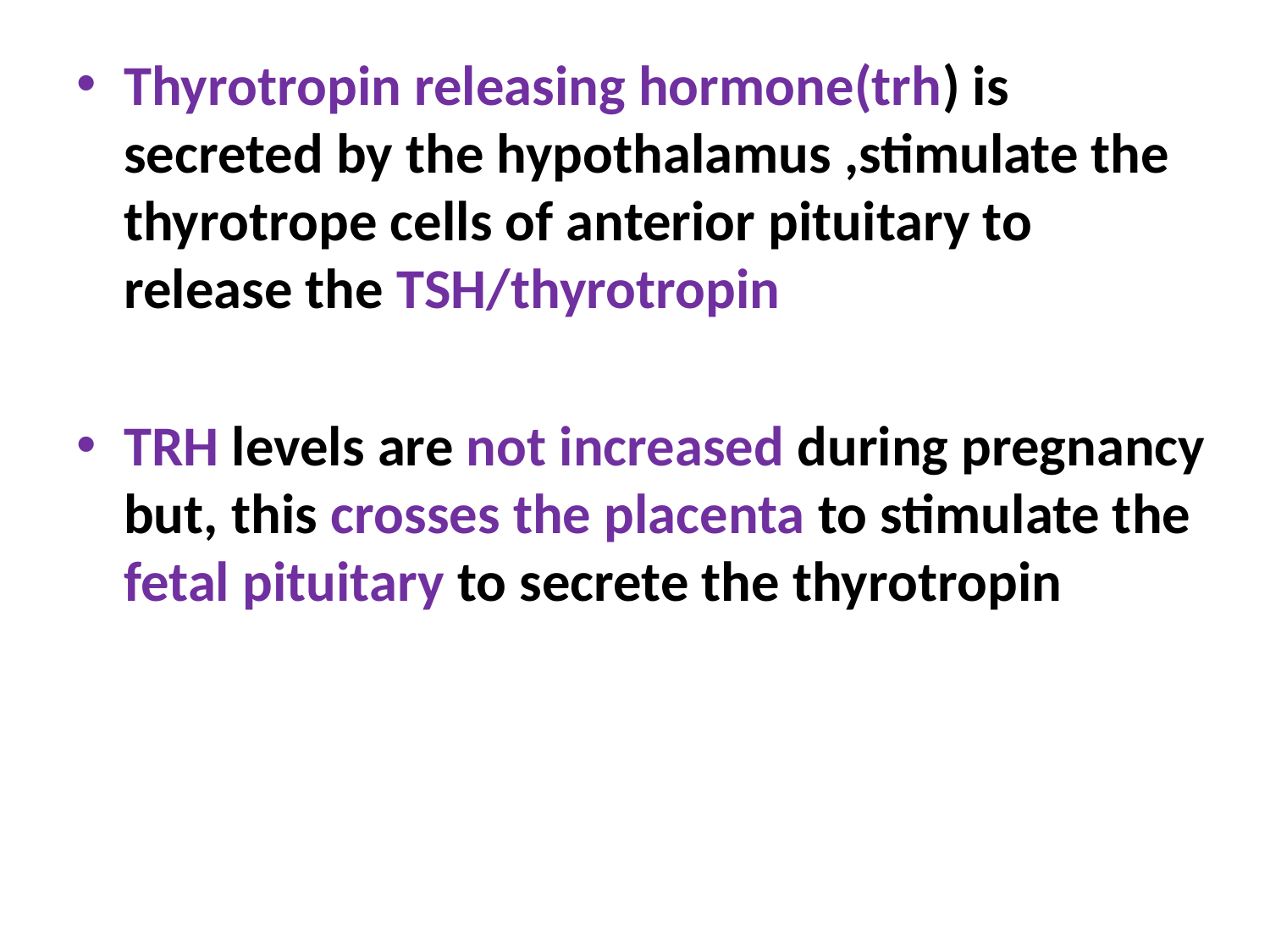

Thyrotropin releasing hormone(trh) is secreted by the hypothalamus ,stimulate the thyrotrope cells of anterior pituitary to release the TSH/thyrotropin

TRH levels are not increased during pregnancy but, this crosses the placenta to stimulate the fetal pituitary to secrete the thyrotropin